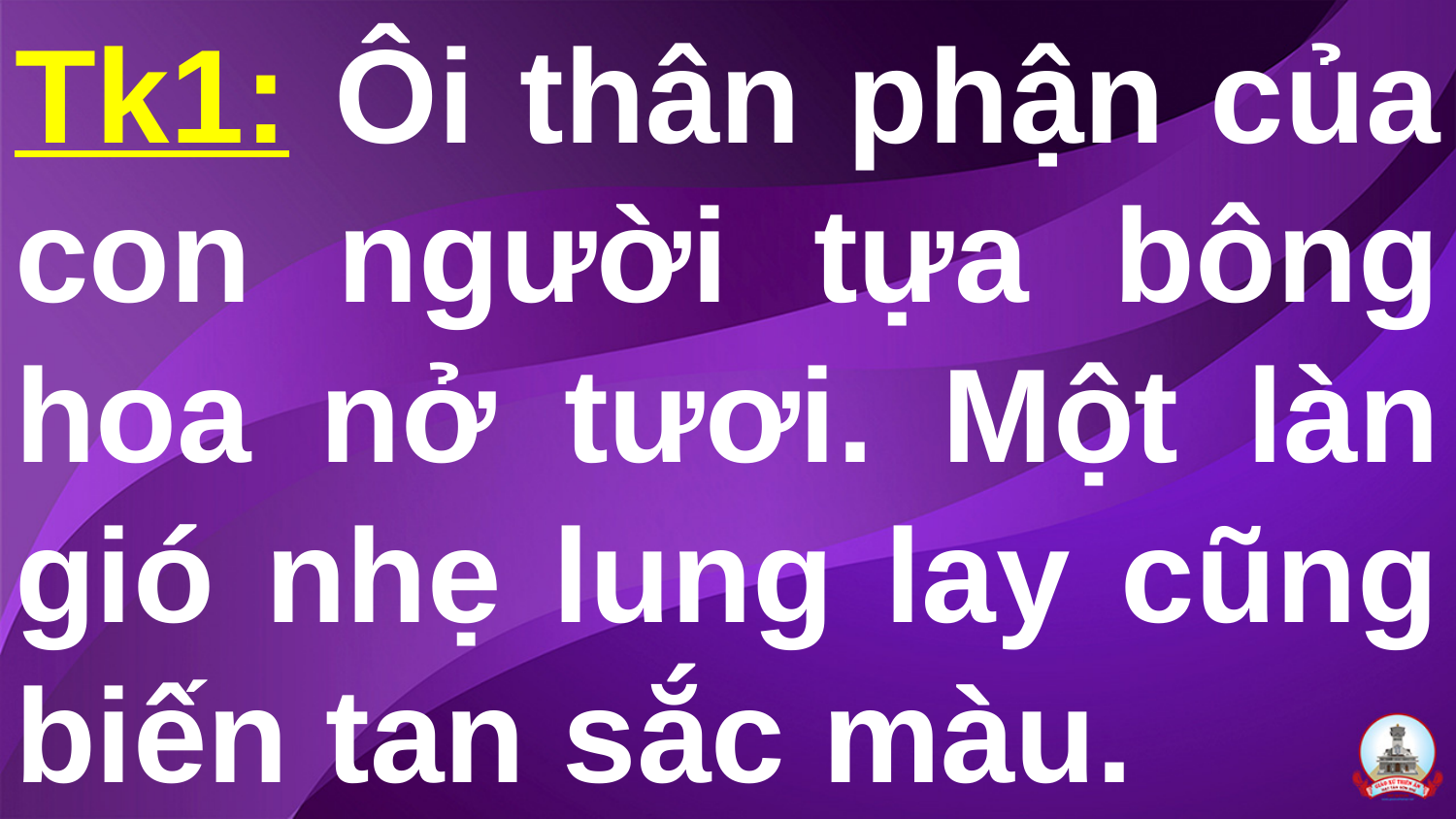

# Tk1: Ôi thân phận của con người tựa bông hoa nở tươi. Một làn gió nhẹ lung lay cũng biến tan sắc màu.